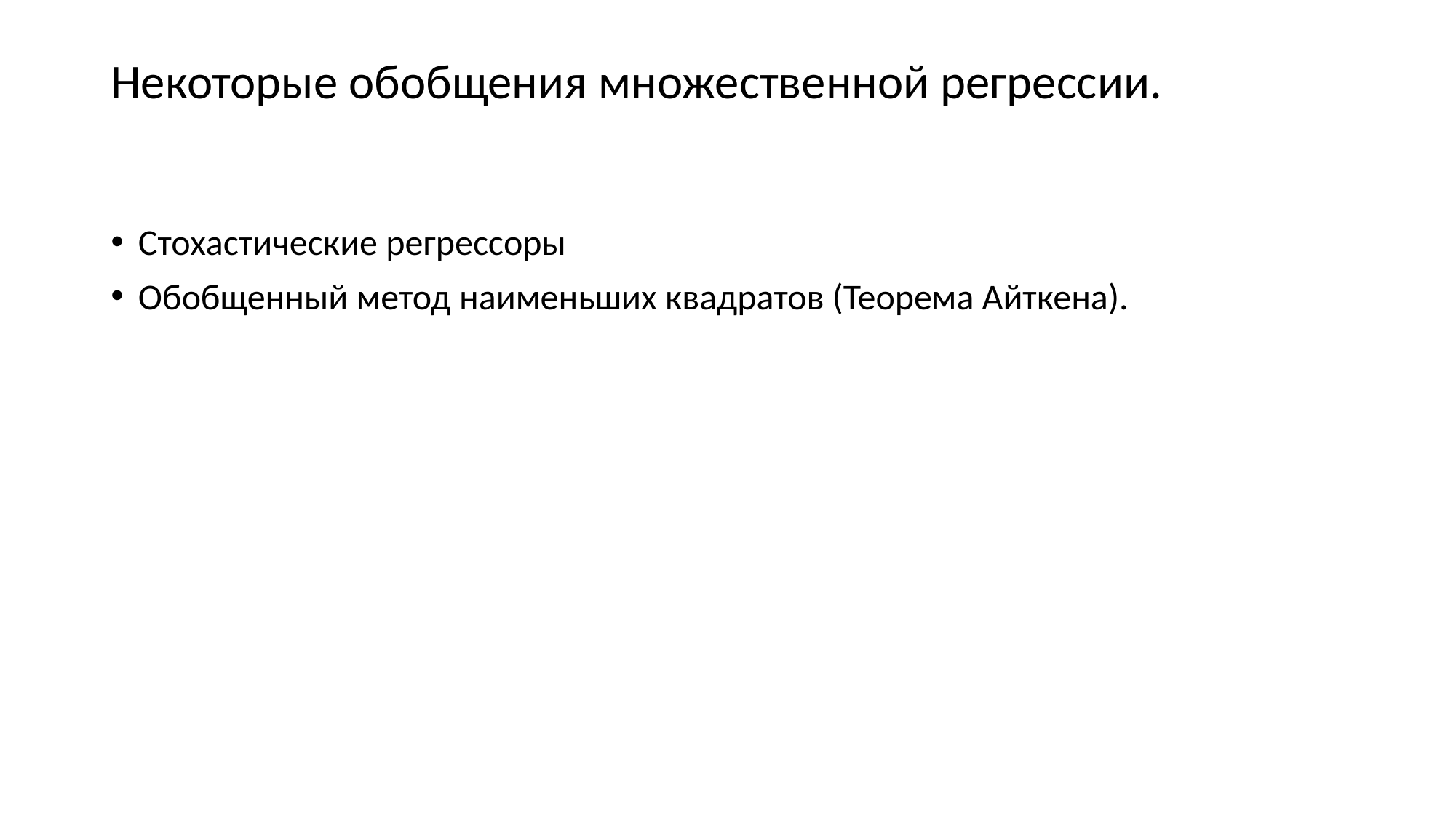

# Некоторые обобщения множественной регрессии.
Стохастические регрессоры
Обобщенный метод наименьших квадратов (Теорема Айткена).